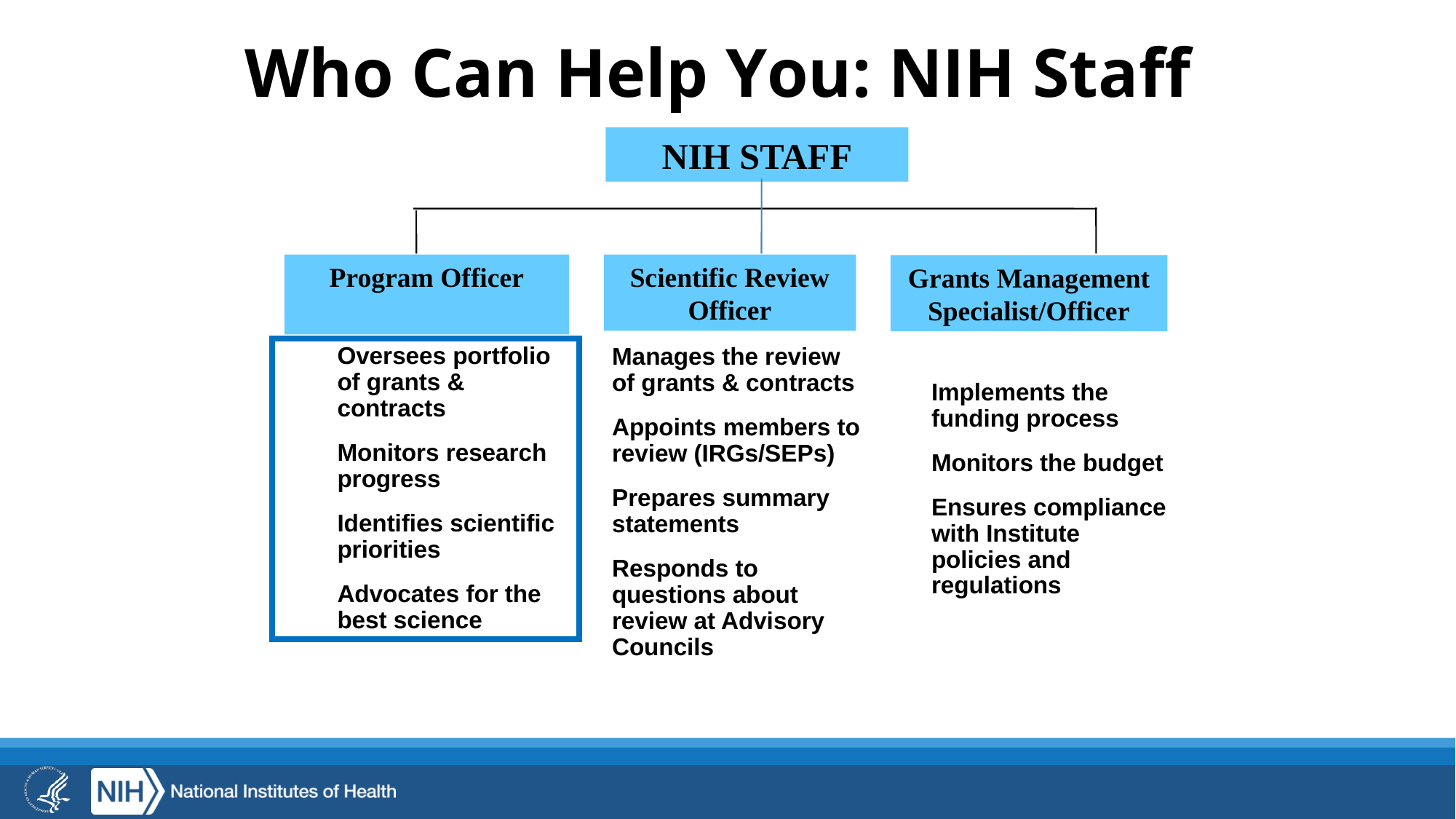

# Who Can Help You: NIH Staff
NIH STAFF

Program Officer
Scientific Review Officer
Grants Management Specialist/Officer
Oversees portfolio of grants & contracts
Monitors research progress
Identifies scientific priorities
Advocates for the best science
Implements the funding process
Monitors the budget
Ensures compliance with Institute policies and regulations

Manages the review of grants & contracts
Appoints members to review (IRGs/SEPs)
Prepares summary statements
Responds to questions about review at Advisory Councils